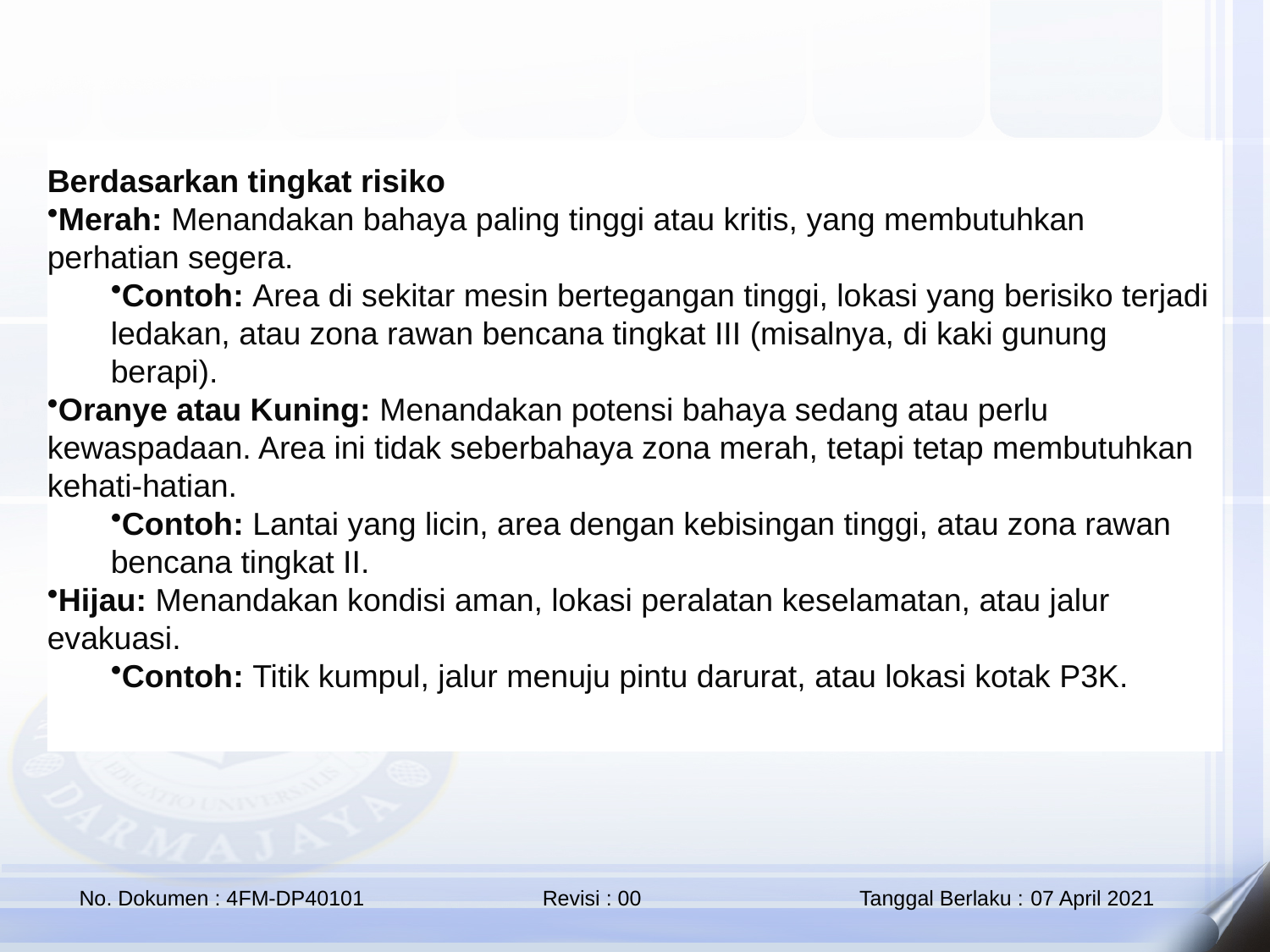

Berdasarkan tingkat risiko
Merah: Menandakan bahaya paling tinggi atau kritis, yang membutuhkan perhatian segera.
Contoh: Area di sekitar mesin bertegangan tinggi, lokasi yang berisiko terjadi ledakan, atau zona rawan bencana tingkat III (misalnya, di kaki gunung berapi).
Oranye atau Kuning: Menandakan potensi bahaya sedang atau perlu kewaspadaan. Area ini tidak seberbahaya zona merah, tetapi tetap membutuhkan kehati-hatian.
Contoh: Lantai yang licin, area dengan kebisingan tinggi, atau zona rawan bencana tingkat II.
Hijau: Menandakan kondisi aman, lokasi peralatan keselamatan, atau jalur evakuasi.
Contoh: Titik kumpul, jalur menuju pintu darurat, atau lokasi kotak P3K.